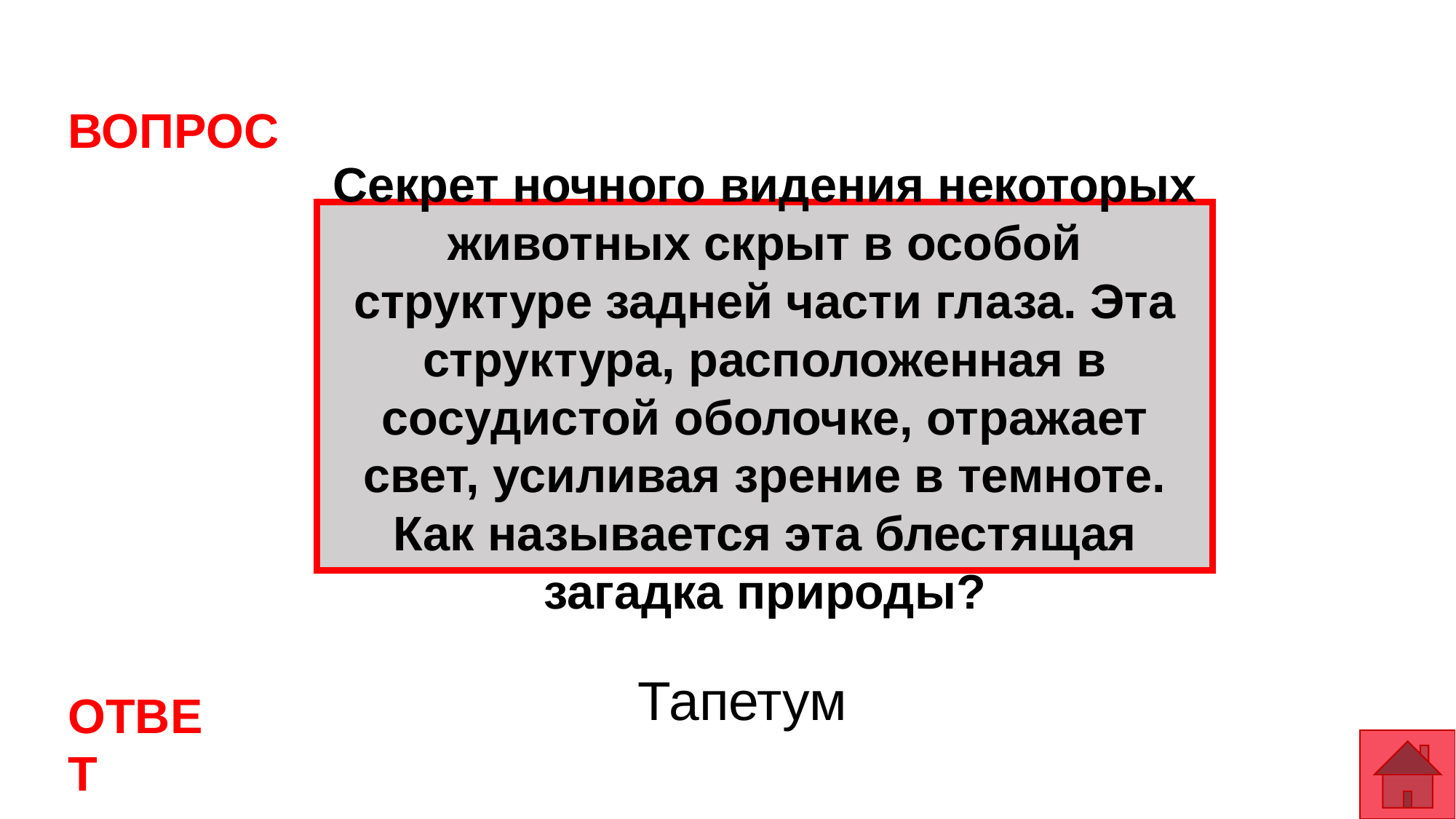

ВОПРОС
Секрет ночного видения некоторых животных скрыт в особой структуре задней части глаза. Эта структура, расположенная в сосудистой оболочке, отражает свет, усиливая зрение в темноте. Как называется эта блестящая загадка природы?
Тапетум
ОТВЕТ